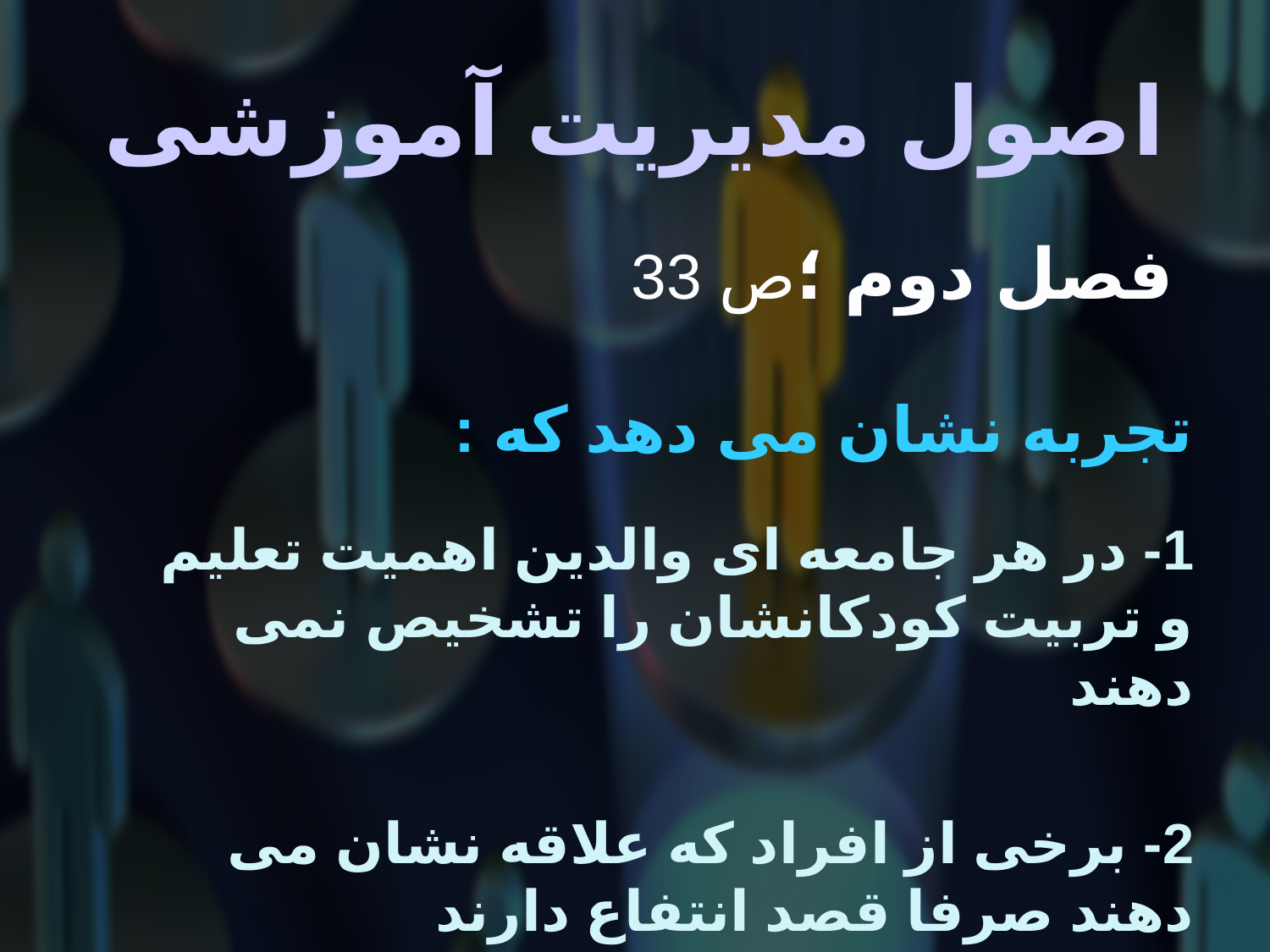

# اصول مدیریت آموزشی
 فصل دوم ؛ص 33

تجربه نشان می دهد که :
1- در هر جامعه ای والدین اهمیت تعلیم و تربیت کودکانشان را تشخیص نمی دهند

2- برخی از افراد که علاقه نشان می دهند صرفا قصد انتفاع دارند